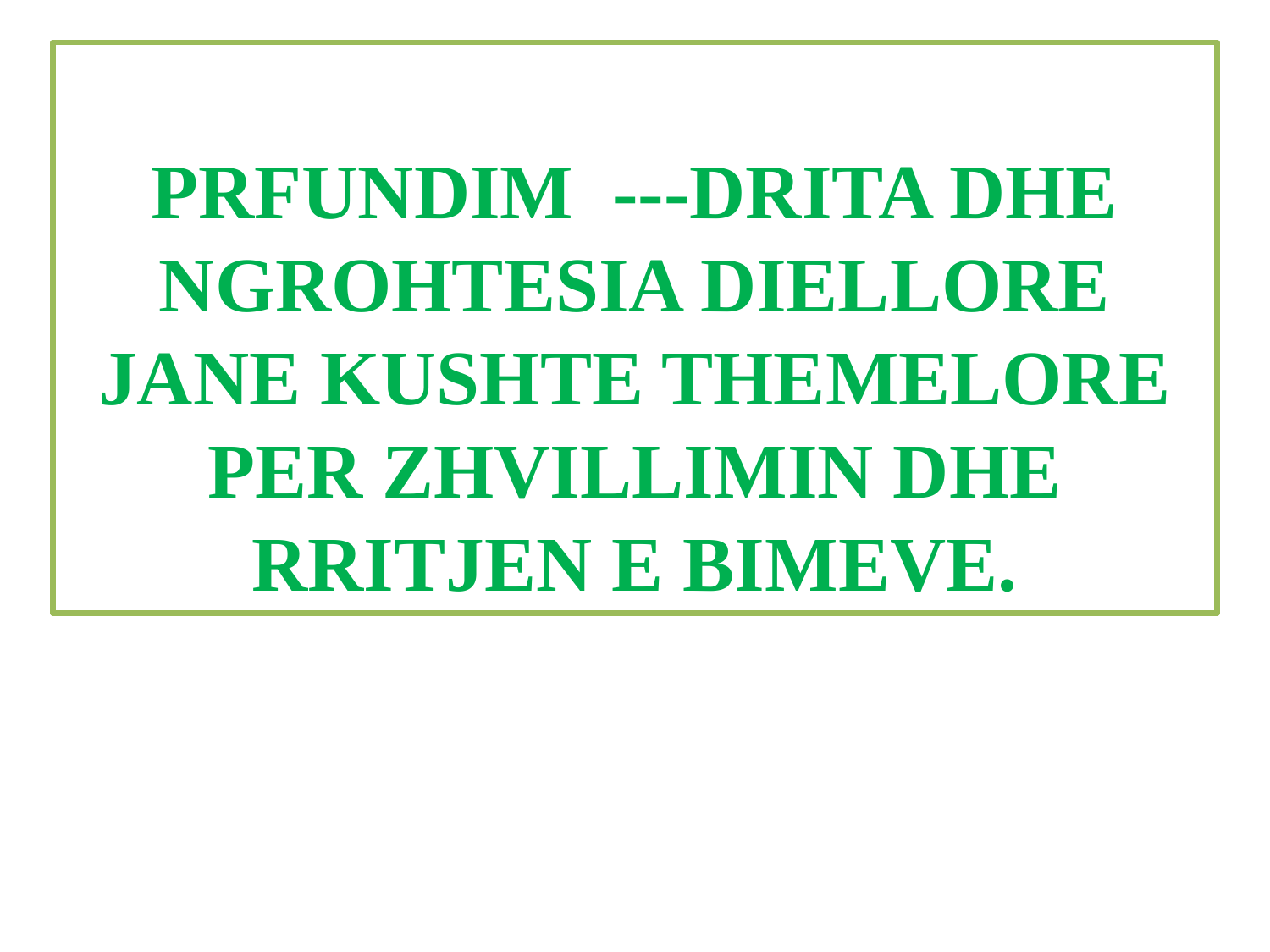

PRFUNDIM  ---DRITA DHE NGROHTESIA DIELLORE JANE KUSHTE THEMELORE PER ZHVILLIMIN DHE RRITJEN E BIMEVE.